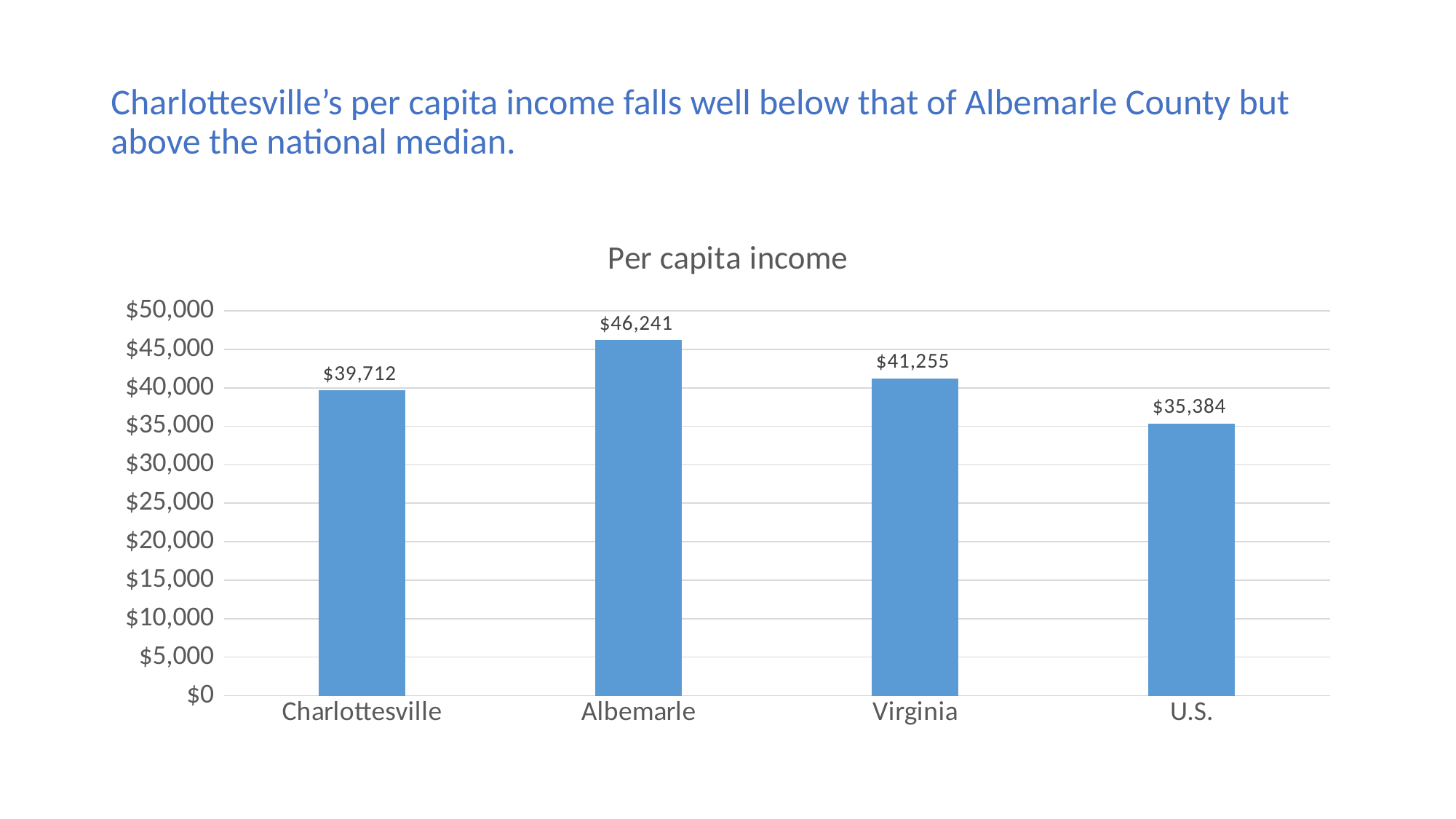

# Charlottesville’s per capita income falls well below that of Albemarle County but above the national median.

### Chart:

| Category | Per capita income |
|---|---|
| Charlottesville | 39712.0 |
| Albemarle | 46241.0 |
| Virginia | 41255.0 |
| U.S. | 35384.0 |